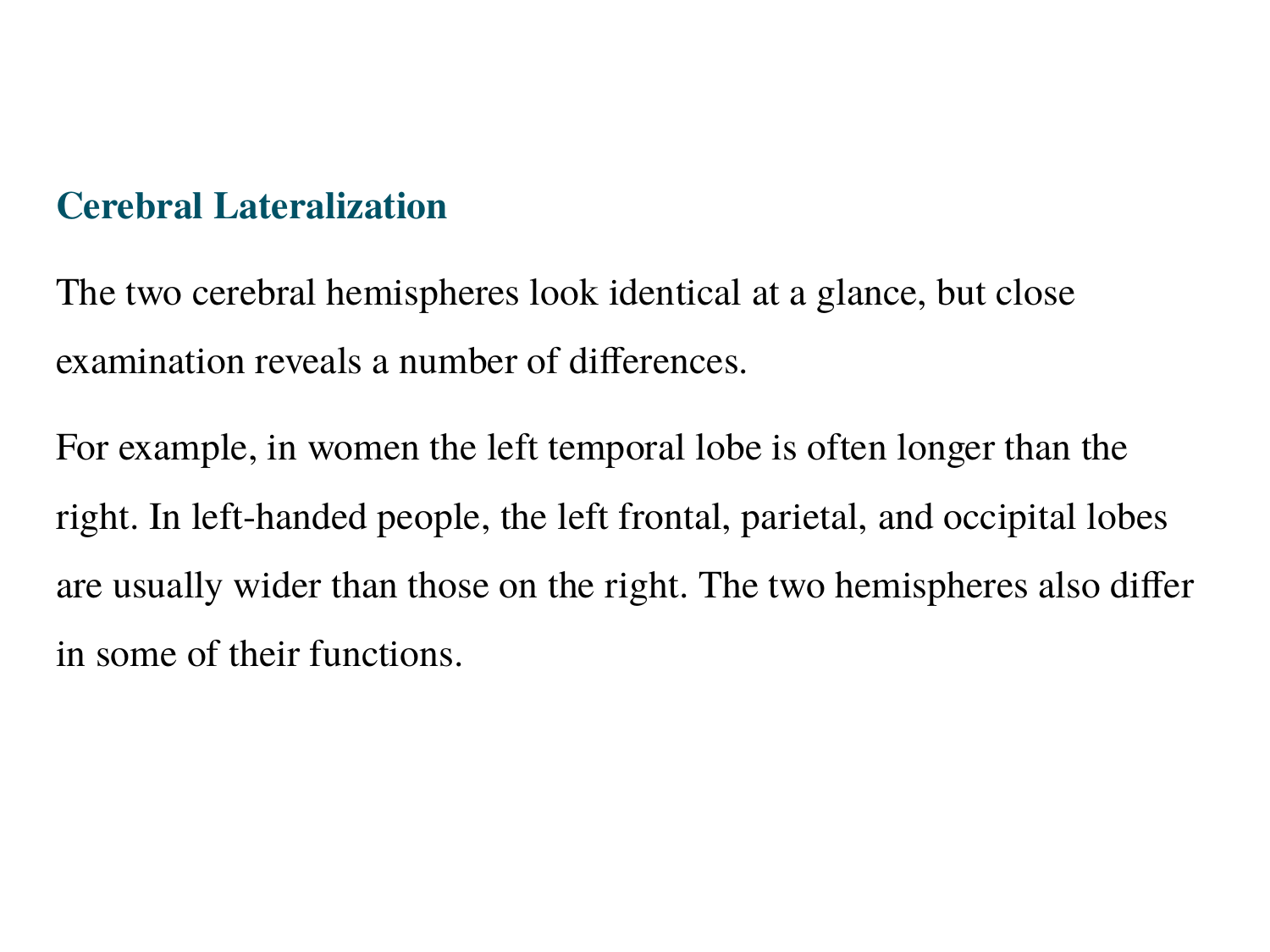

Cerebral Lateralization
The two cerebral hemispheres look identical at a glance, but close examination reveals a number of differences.
For example, in women the left temporal lobe is often longer than the right. In left-handed people, the left frontal, parietal, and occipital lobes are usually wider than those on the right. The two hemispheres also differ in some of their functions.